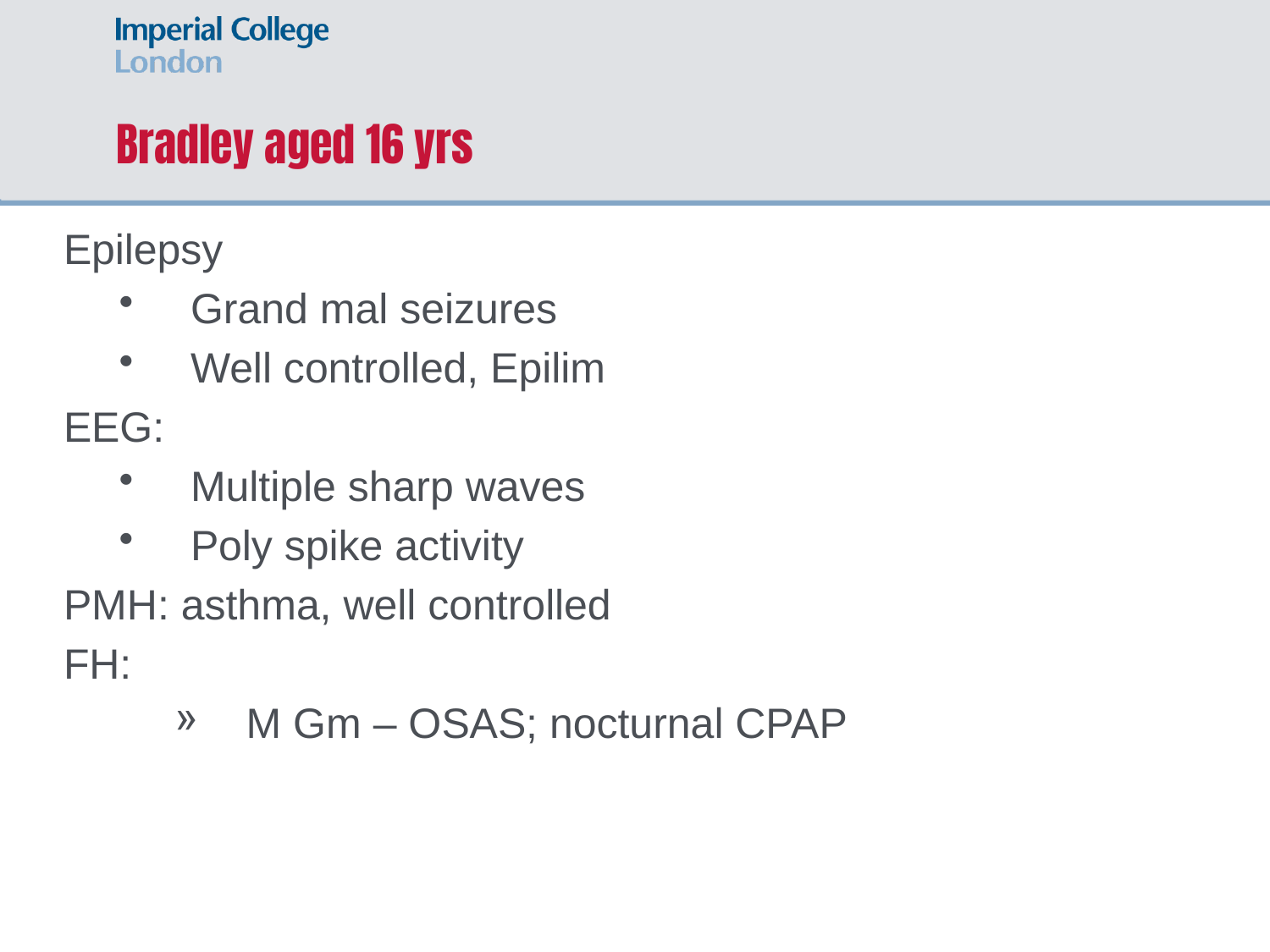

# Bradley aged 16 yrs
Epilepsy
Grand mal seizures
Well controlled, Epilim
EEG:
Multiple sharp waves
Poly spike activity
PMH: asthma, well controlled
FH:
M Gm – OSAS; nocturnal CPAP